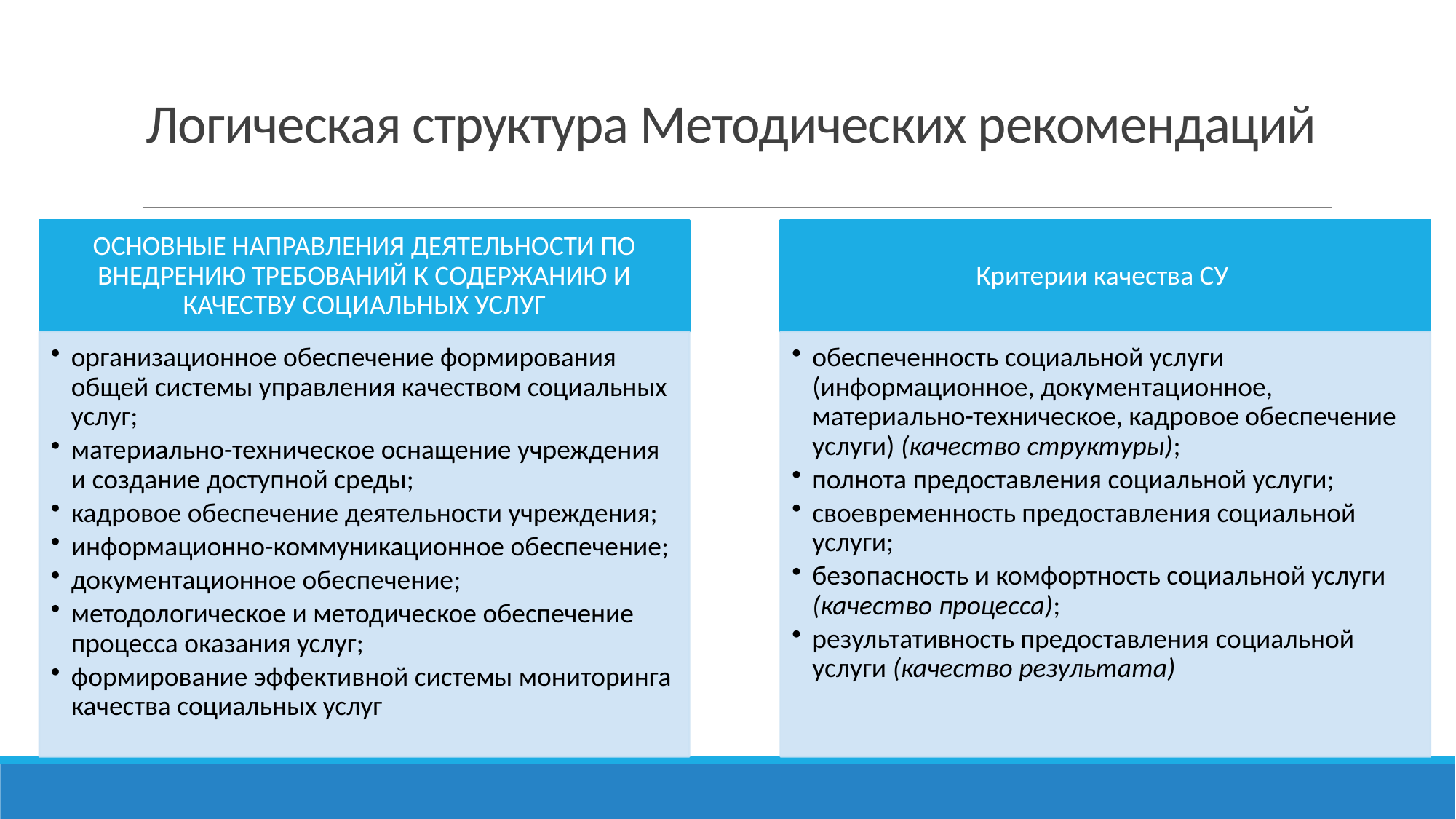

# Логическая структура Методических рекомендаций
ОСНОВНЫЕ НАПРАВЛЕНИЯ ДЕЯТЕЛЬНОСТИ ПО ВНЕДРЕНИЮ ТРЕБОВАНИЙ К СОДЕРЖАНИЮ И КАЧЕСТВУ СОЦИАЛЬНЫХ УСЛУГ
организационное обеспечение формирования общей системы управления качеством социальных услуг;
материально-техническое оснащение учреждения и создание доступной среды;
кадровое обеспечение деятельности учреждения;
информационно-коммуникационное обеспечение;
документационное обеспечение;
методологическое и методическое обеспечение процесса оказания услуг;
формирование эффективной системы мониторинга качества социальных услуг
Критерии качества СУ
обеспеченность социальной услуги (информационное, документационное, материально-техническое, кадровое обеспечение услуги) (качество структуры);
полнота предоставления социальной услуги;
своевременность предоставления социальной услуги;
безопасность и комфортность социальной услуги (качество процесса);
результативность предоставления социальной услуги (качество результата)